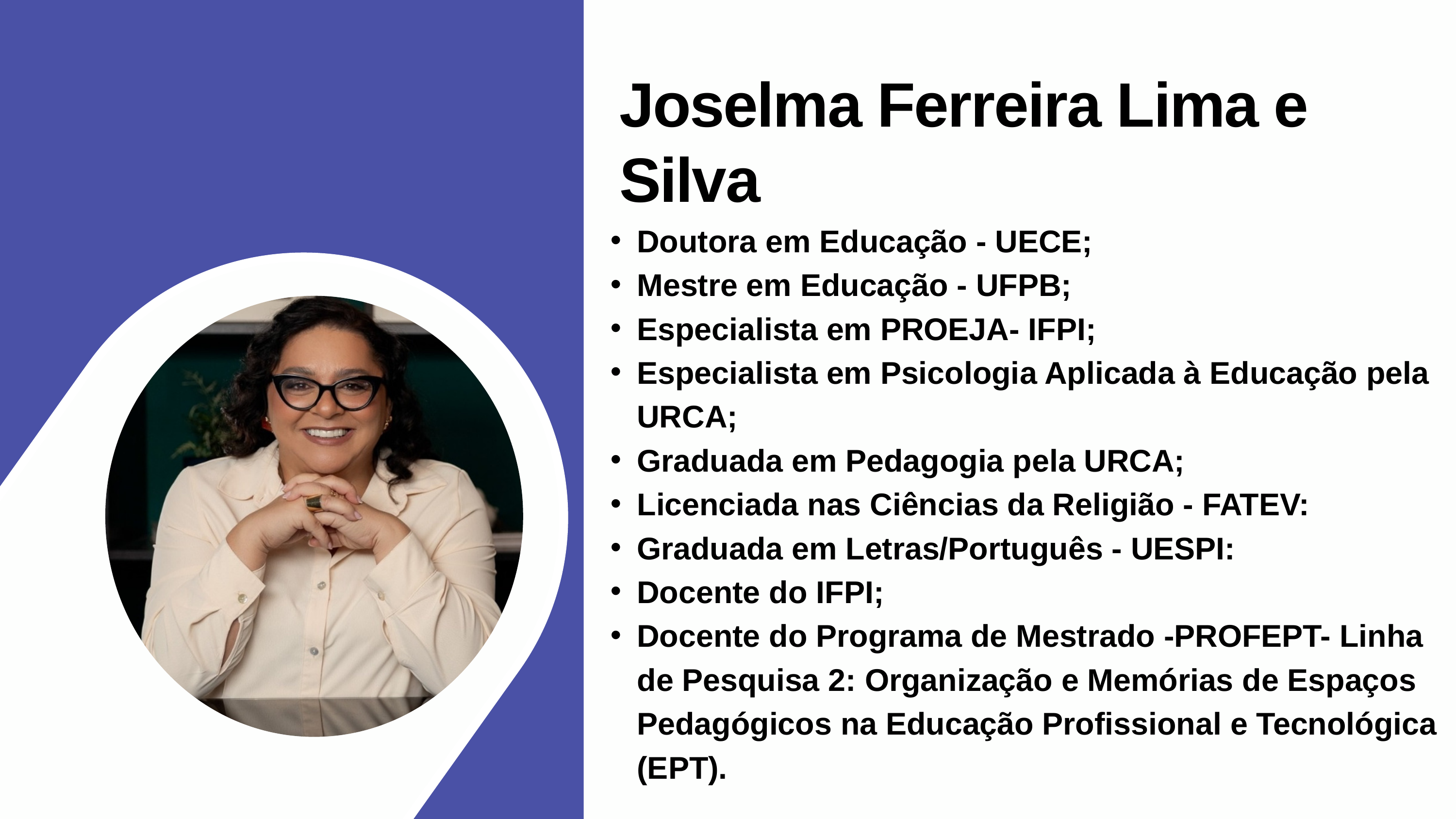

Joselma Ferreira Lima e Silva

Doutora em Educação - UECE;
Mestre em Educação - UFPB;
Especialista em PROEJA- IFPI;
Especialista em Psicologia Aplicada à Educação pela URCA;
Graduada em Pedagogia pela URCA;
Licenciada nas Ciências da Religião - FATEV:
Graduada em Letras/Português - UESPI:
Docente do IFPI;
Docente do Programa de Mestrado -PROFEPT- Linha de Pesquisa 2: Organização e Memórias de Espaços Pedagógicos na Educação Profissional e Tecnológica (EPT).